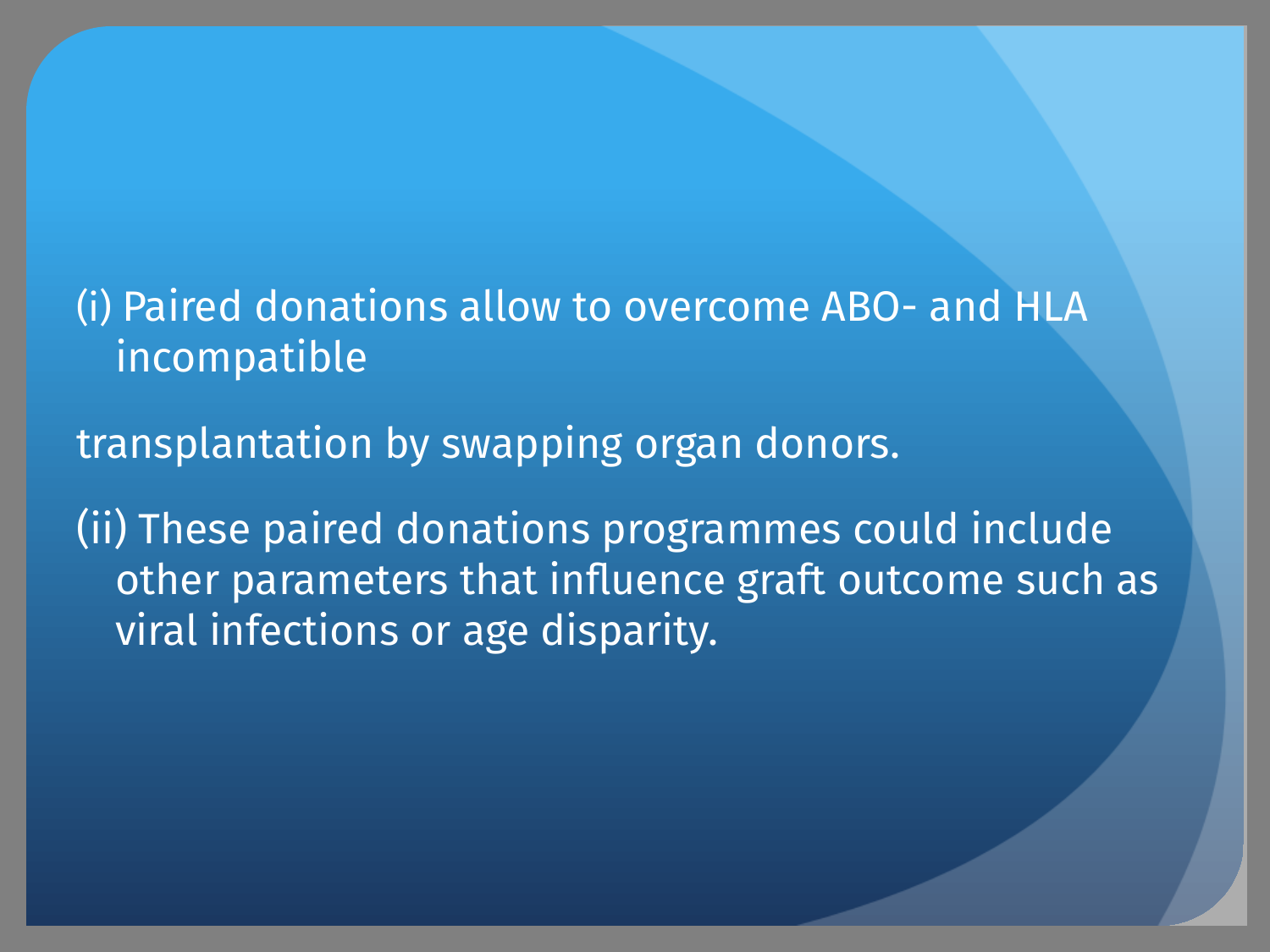

#
(i) Paired donations allow to overcome ABO- and HLA incompatible
transplantation by swapping organ donors.
(ii) These paired donations programmes could include other parameters that influence graft outcome such as viral infections or age disparity.